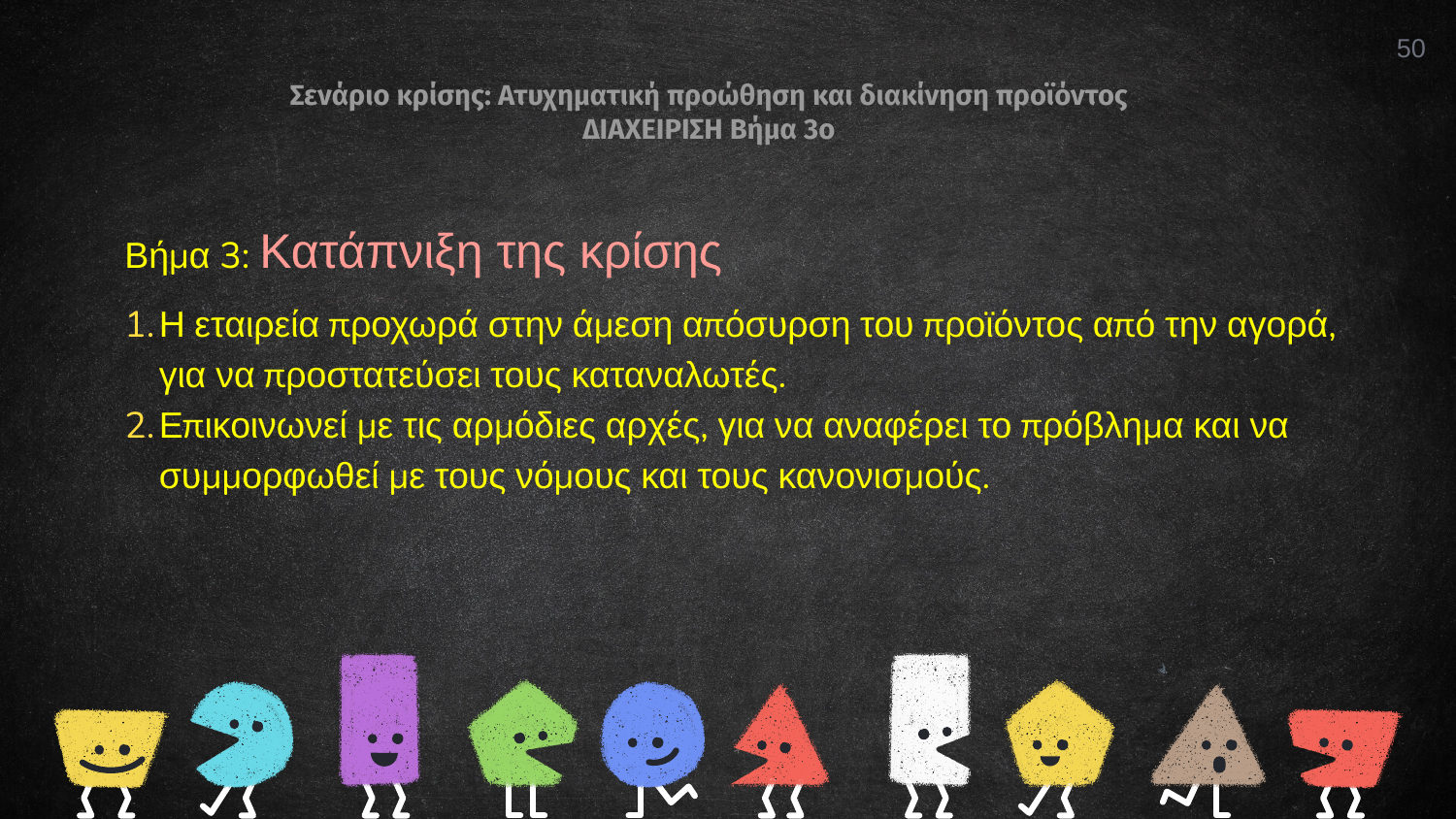

50
Σενάριο κρίσης: Ατυχηματική προώθηση και διακίνηση προϊόντος
ΔΙΑΧΕΙΡΙΣΗ Βήμα 3ο
Βήμα 3: Κατάπνιξη της κρίσης
Η εταιρεία προχωρά στην άμεση απόσυρση του προϊόντος από την αγορά, για να προστατεύσει τους καταναλωτές.
Επικοινωνεί με τις αρμόδιες αρχές, για να αναφέρει το πρόβλημα και να συμμορφωθεί με τους νόμους και τους κανονισμούς.